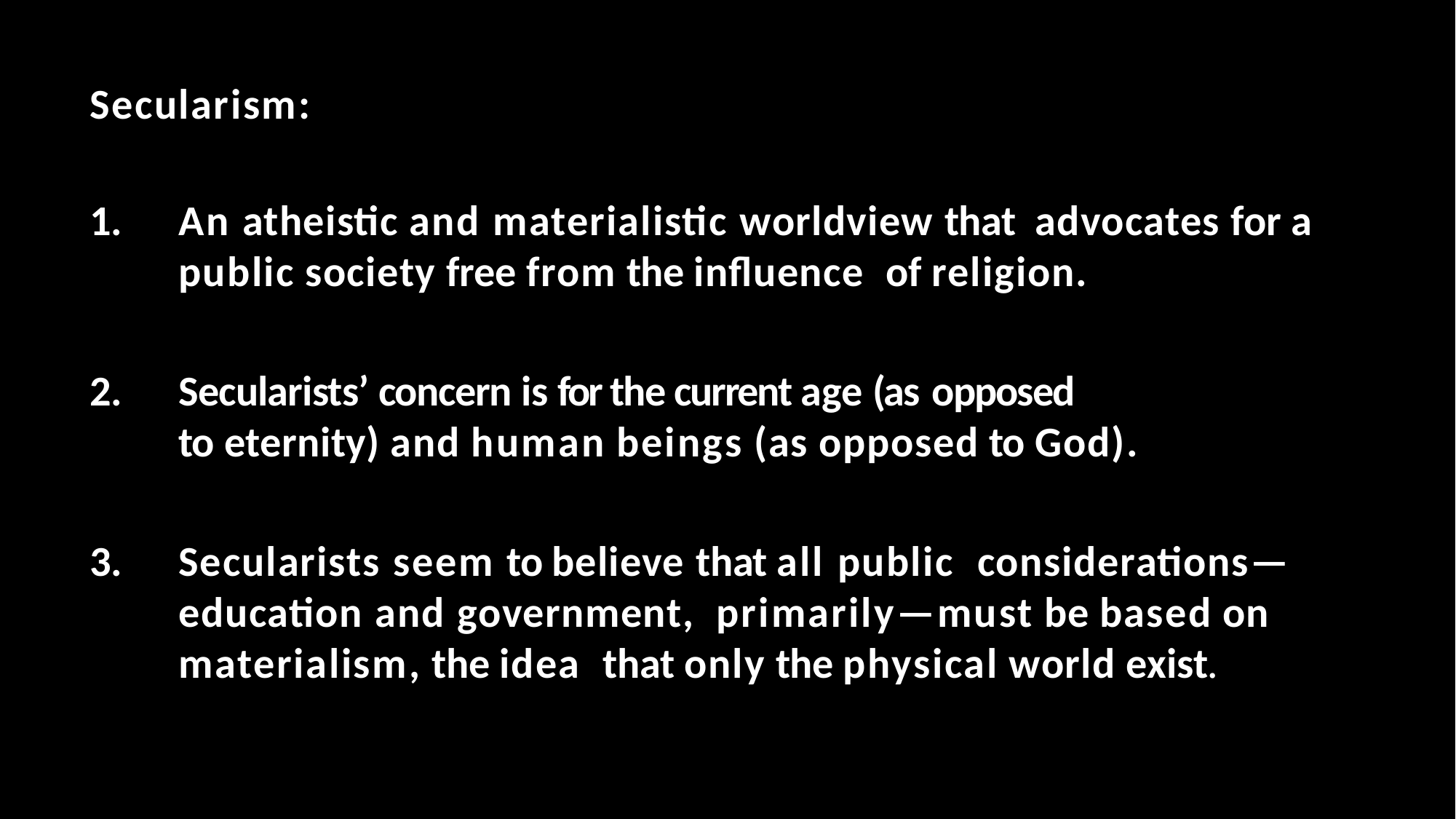

Secularism:
An atheistic and materialistic worldview that  advocates for a public society free from the influence  of religion.

Secularists’ concern is for the current age (as opposed
to eternity) and human beings (as opposed to God).

Secularists seem to believe that all public  considerations—education and government,  primarily—must be based on materialism, the idea  that only the physical world exist.